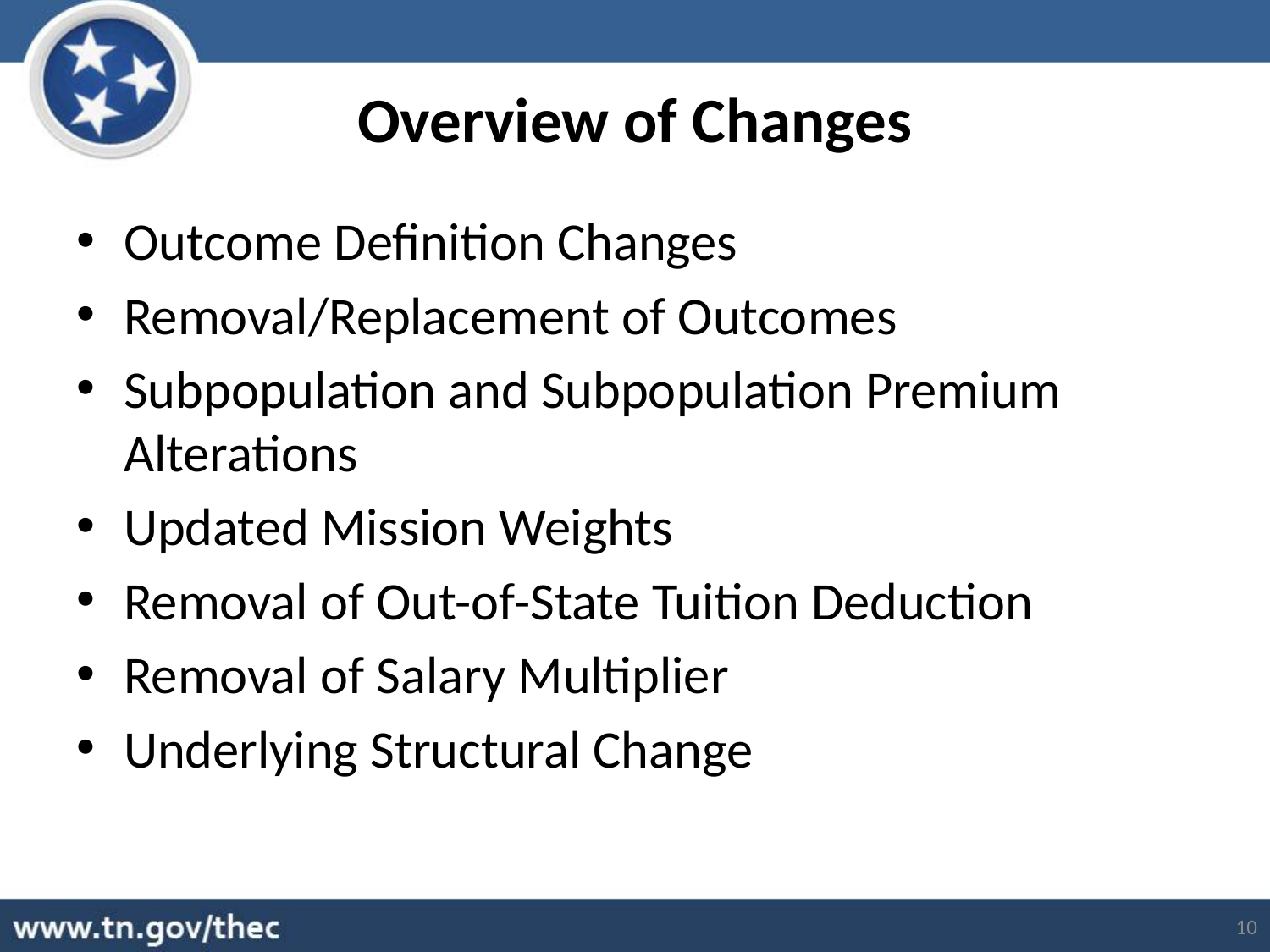

# Overview of Changes
Outcome Definition Changes
Removal/Replacement of Outcomes
Subpopulation and Subpopulation Premium Alterations
Updated Mission Weights
Removal of Out-of-State Tuition Deduction
Removal of Salary Multiplier
Underlying Structural Change

10